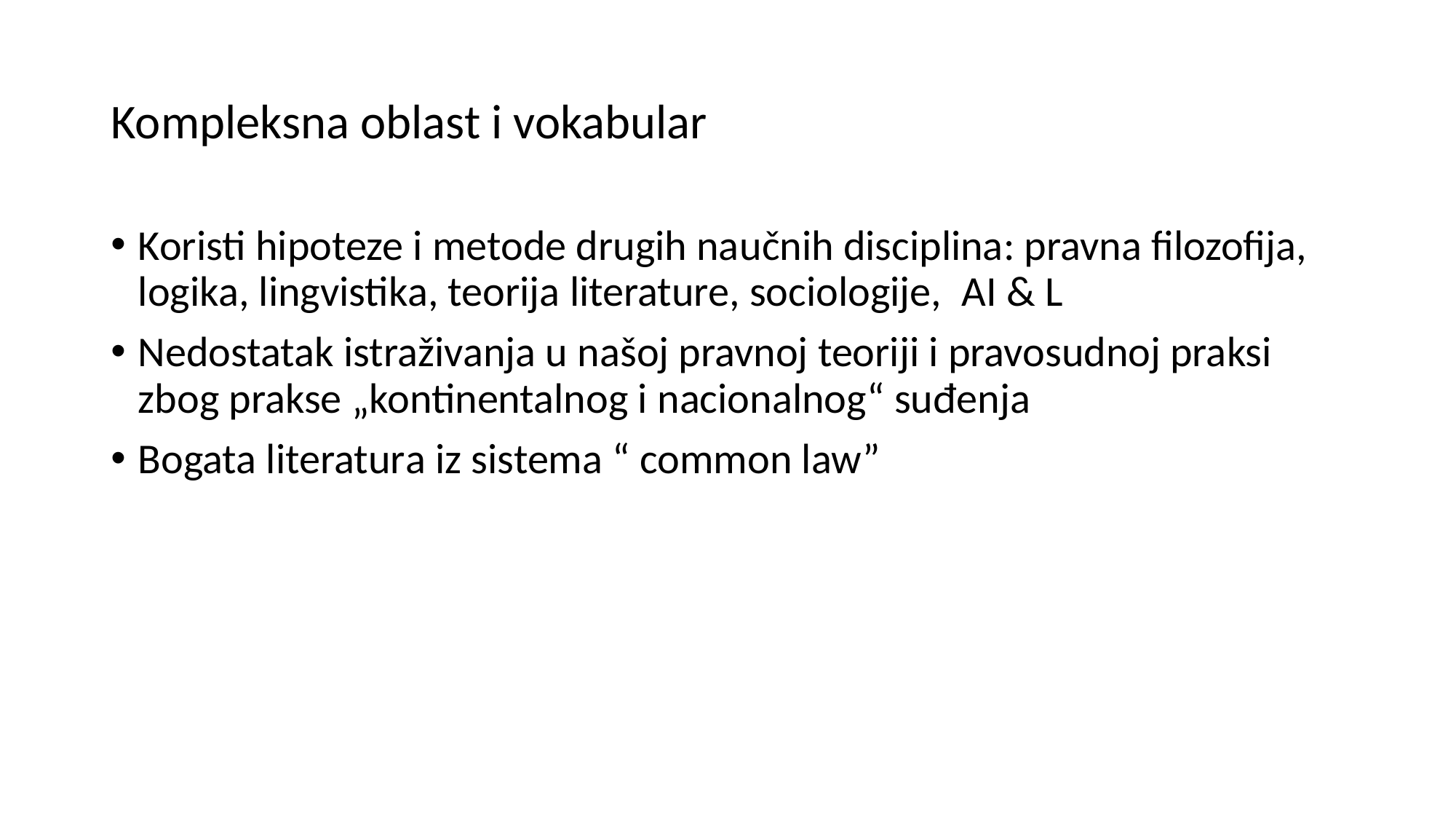

# Kompleksna oblast i vokabular
Koristi hipoteze i metode drugih naučnih disciplina: pravna filozofija, logika, lingvistika, teorija literature, sociologije,  AI & L
Nedostatak istraživanja u našoj pravnoj teoriji i pravosudnoj praksi zbog prakse „kontinentalnog i nacionalnog“ suđenja
Bogata literatura iz sistema “ common law”